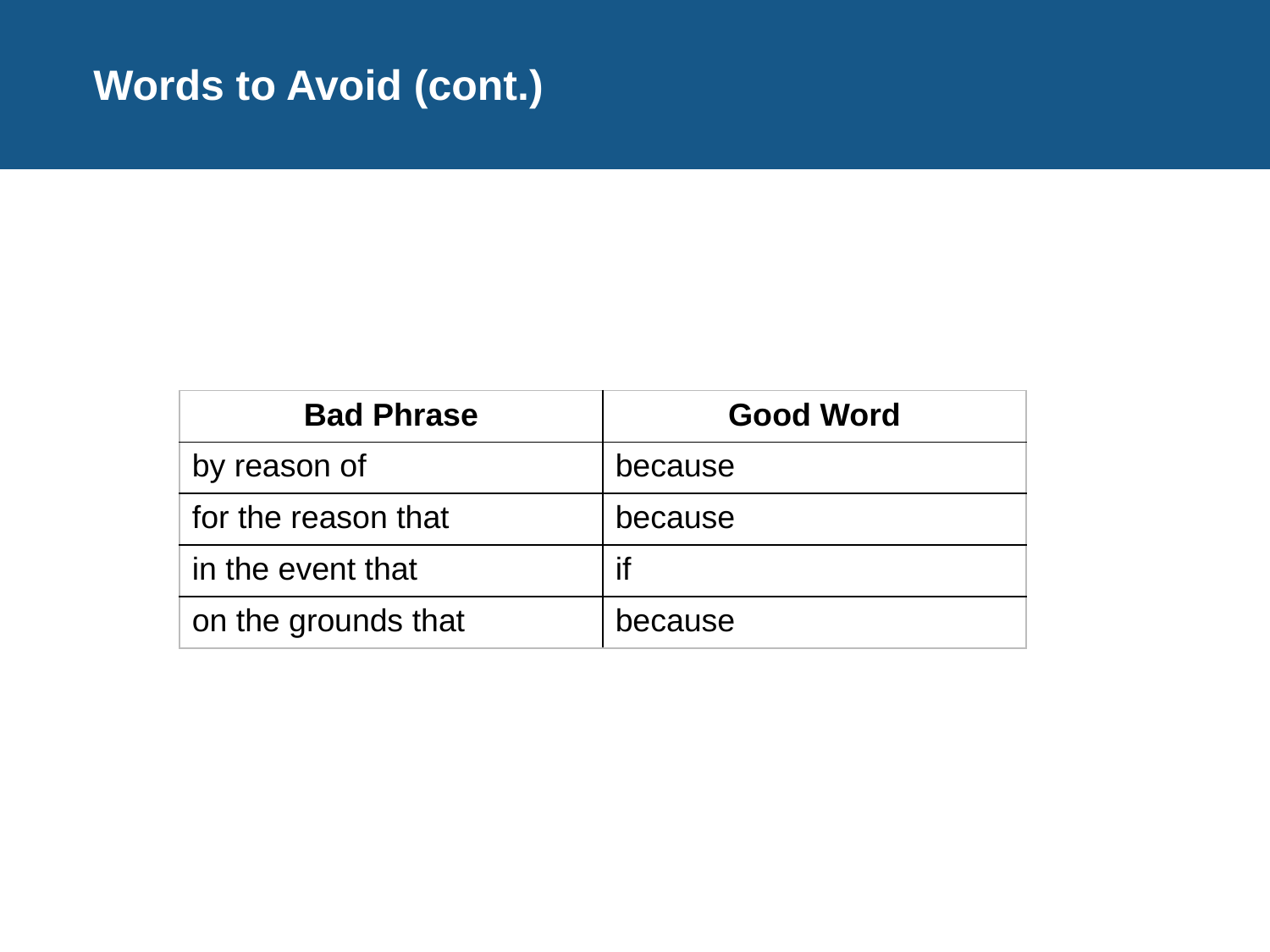

# Words to Avoid (cont.)

| Bad Phrase | Good Word |
| --- | --- |
| by reason of | because |
| for the reason that | because |
| in the event that | if |
| on the grounds that | because |